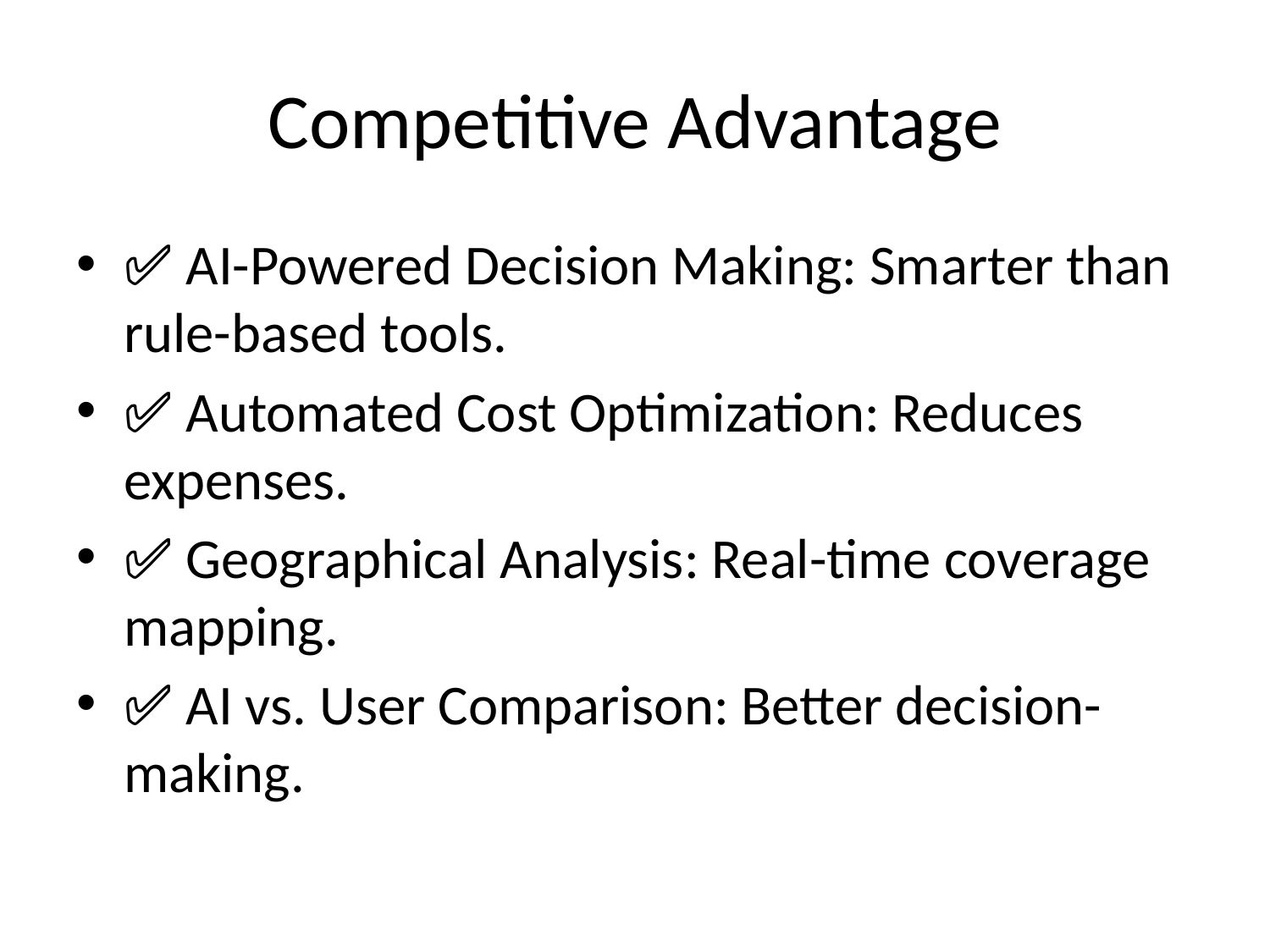

# Competitive Advantage
✅ AI-Powered Decision Making: Smarter than rule-based tools.
✅ Automated Cost Optimization: Reduces expenses.
✅ Geographical Analysis: Real-time coverage mapping.
✅ AI vs. User Comparison: Better decision-making.